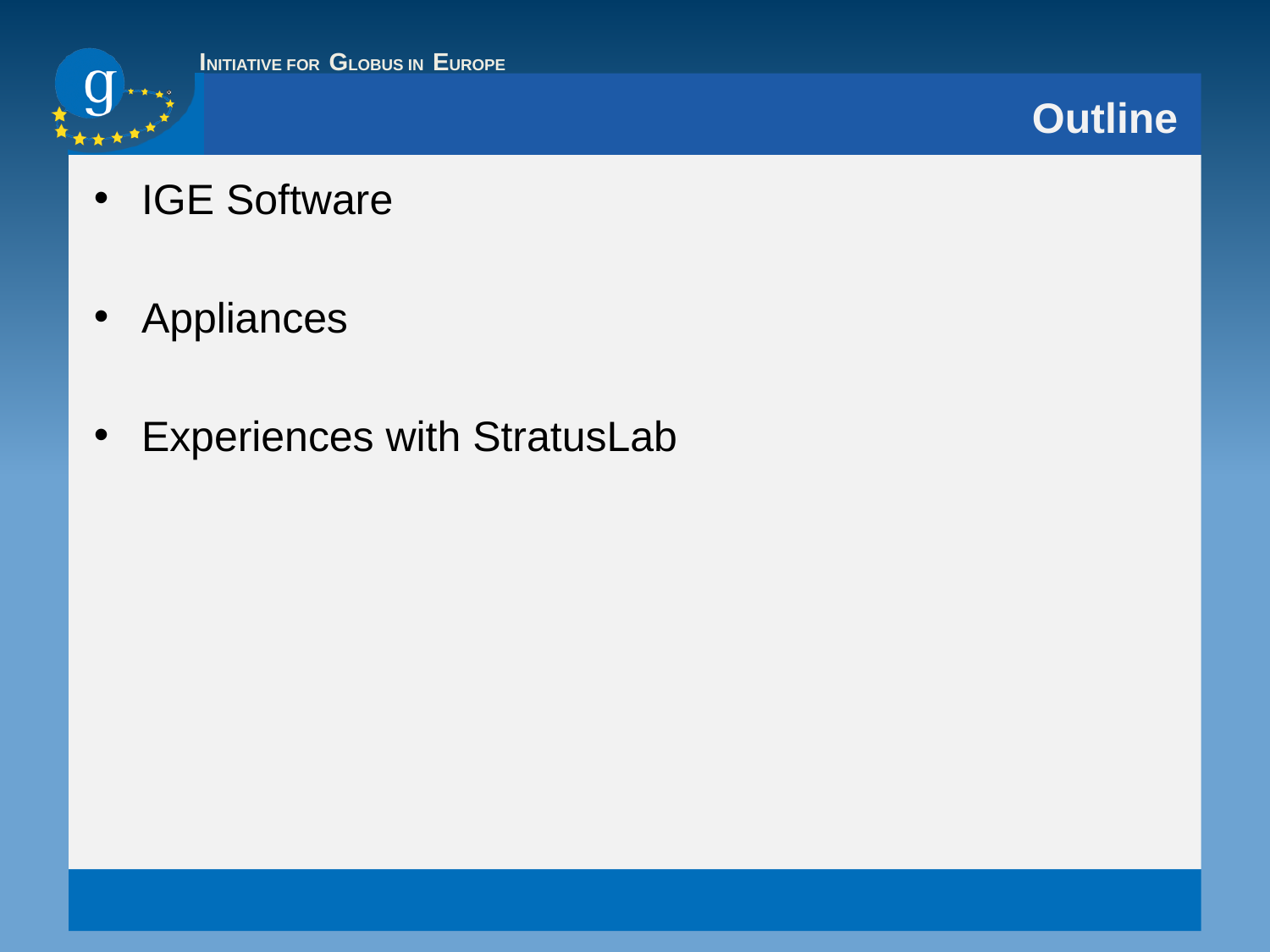

# Outline
IGE Software

Appliances

Experiences with StratusLab